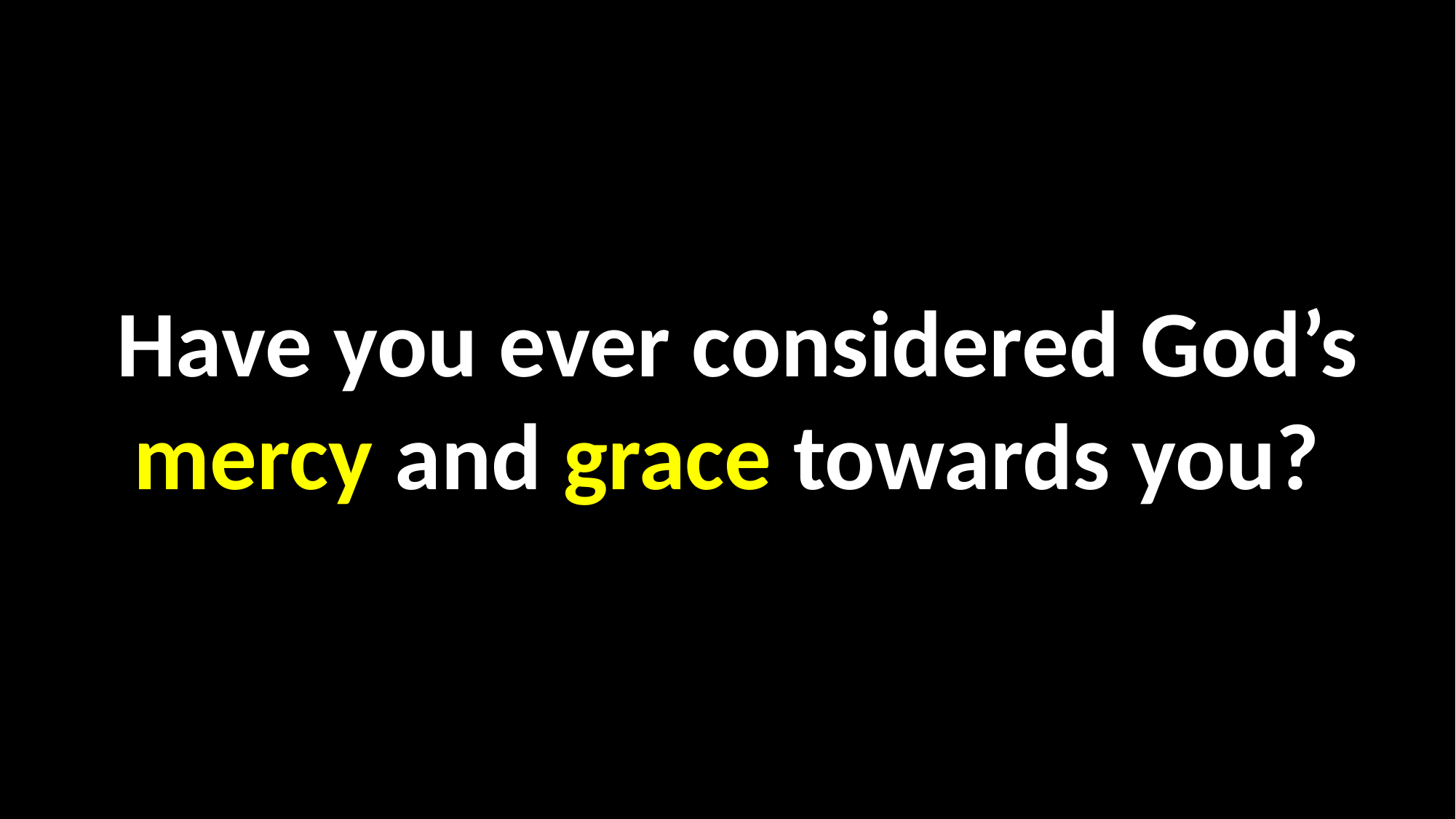

Have you ever considered God’s mercy and grace towards you?